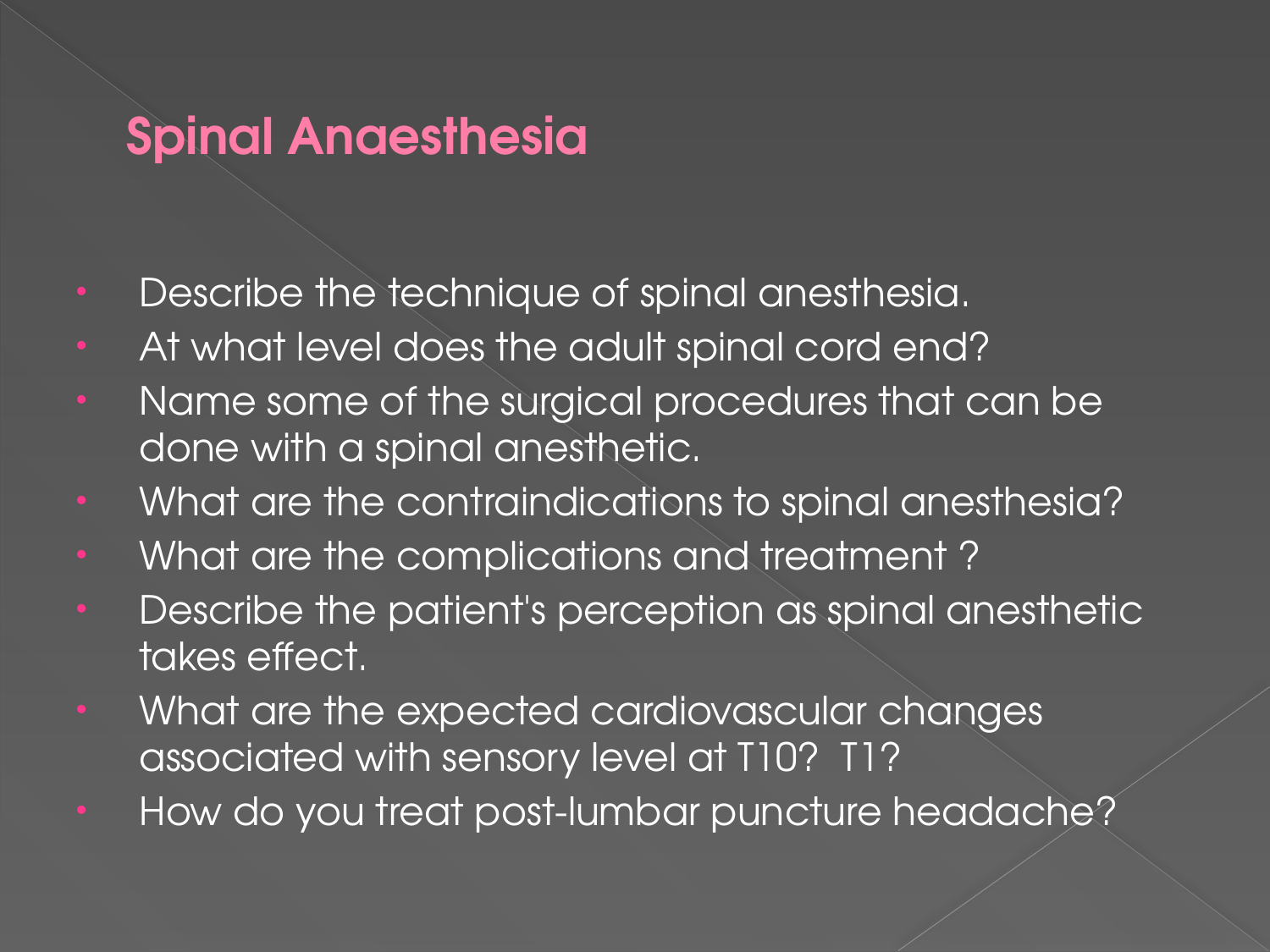

# Spinal Anaesthesia
Describe the technique of spinal anesthesia.
At what level does the adult spinal cord end?
Name some of the surgical procedures that can be done with a spinal anesthetic.
What are the contraindications to spinal anesthesia?
What are the complications and treatment ?
Describe the patient's perception as spinal anesthetic takes effect.
What are the expected cardiovascular changes associated with sensory level at T10?  T1?
How do you treat post-lumbar puncture headache?